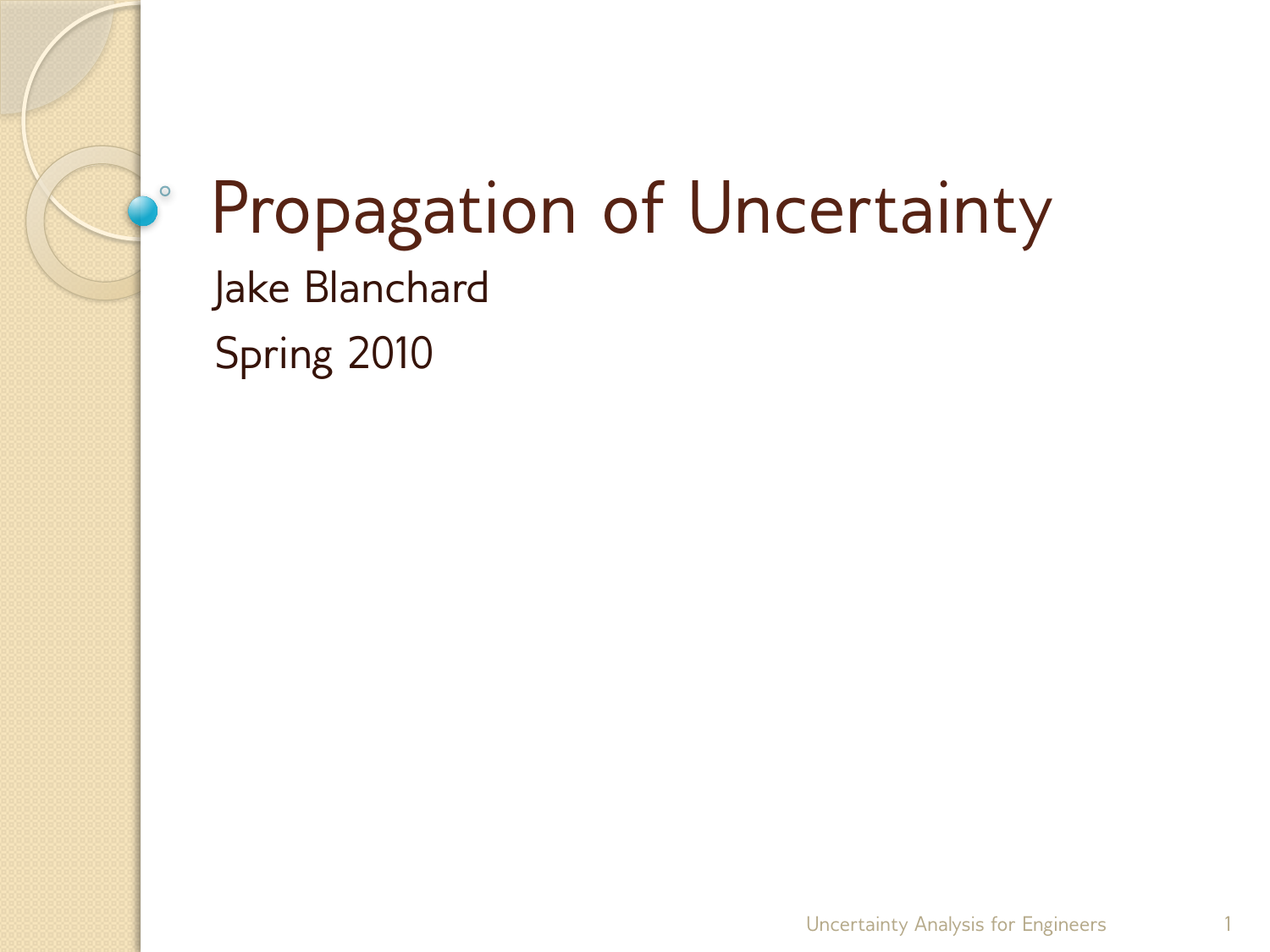

# Propagation of Uncertainty
Jake Blanchard
Spring 2010
Uncertainty Analysis for Engineers
1